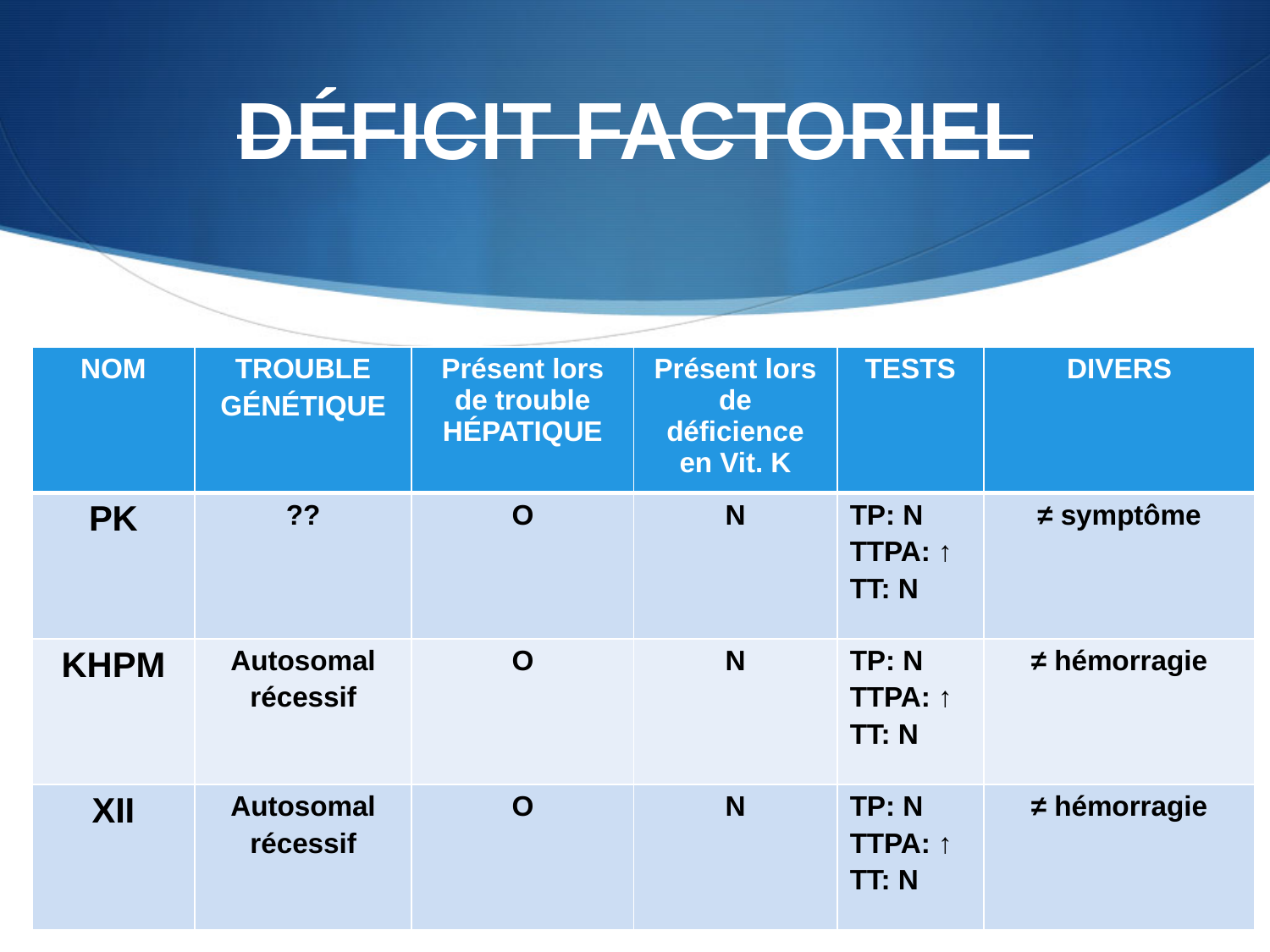

# DÉFICIT FACTORIEL
| NOM | TROUBLE GÉNÉTIQUE | Présent lors de trouble HÉPATIQUE | Présent lors de déficience en Vit. K | TESTS | DIVERS |
| --- | --- | --- | --- | --- | --- |
| PK | ?? | O | N | TP: N TTPA: ↑ TT: N | ≠ symptôme |
| KHPM | Autosomal récessif | O | N | TP: N TTPA: ↑ TT: N | ≠ hémorragie |
| XII | Autosomal récessif | O | N | TP: N TTPA: ↑ TT: N | ≠ hémorragie |